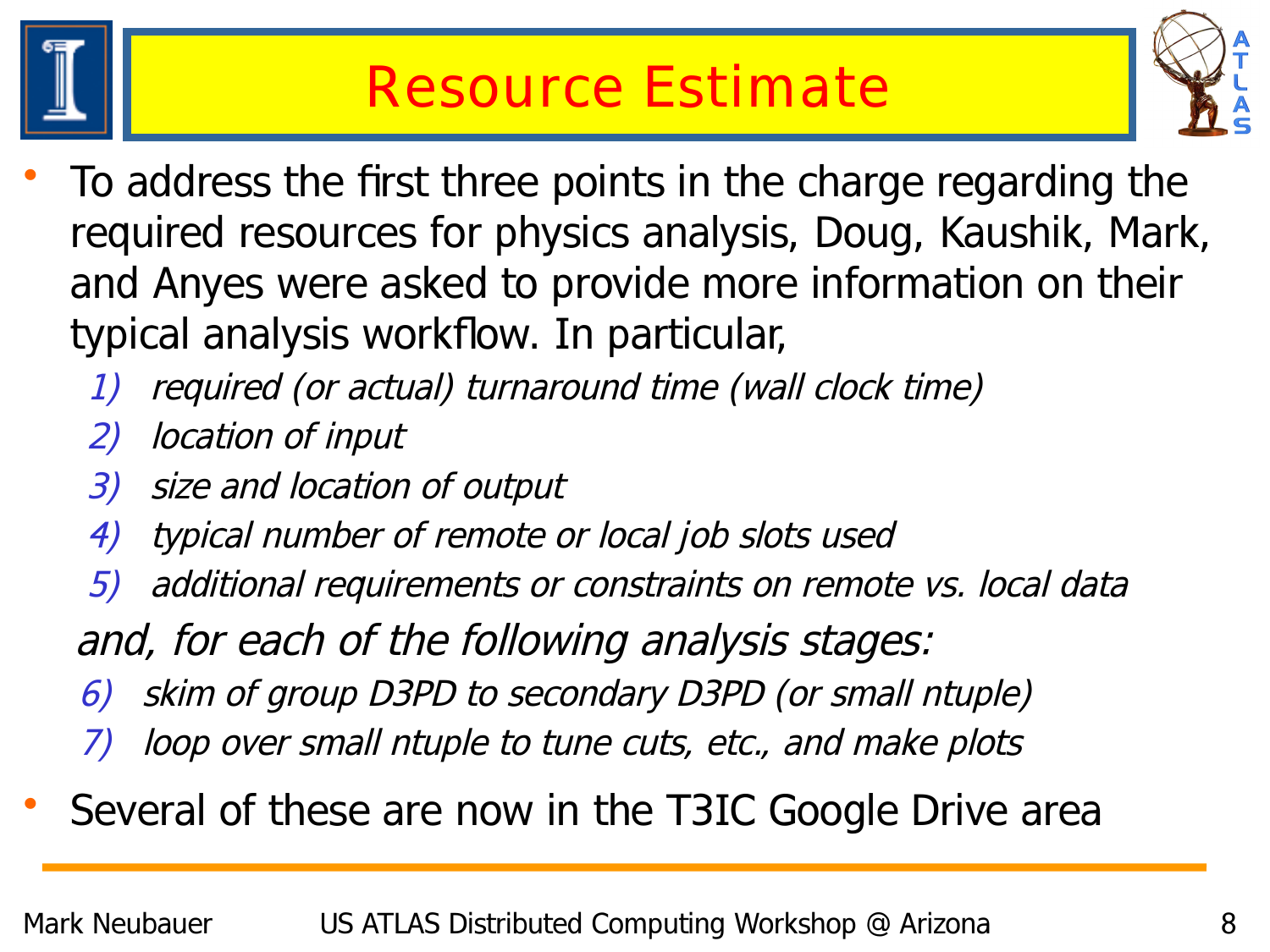

# Resource Estimate
To address the first three points in the charge regarding the required resources for physics analysis, Doug, Kaushik, Mark, and Anyes were asked to provide more information on their typical analysis workflow. In particular,
required (or actual) turnaround time (wall clock time)
location of input
size and location of output
typical number of remote or local job slots used
additional requirements or constraints on remote vs. local data
    and, for each of the following analysis stages:
skim of group D3PD to secondary D3PD (or small ntuple)
loop over small ntuple to tune cuts, etc., and make plots
Several of these are now in the T3IC Google Drive area
Mark Neubauer
US ATLAS Distributed Computing Workshop @ Arizona
8